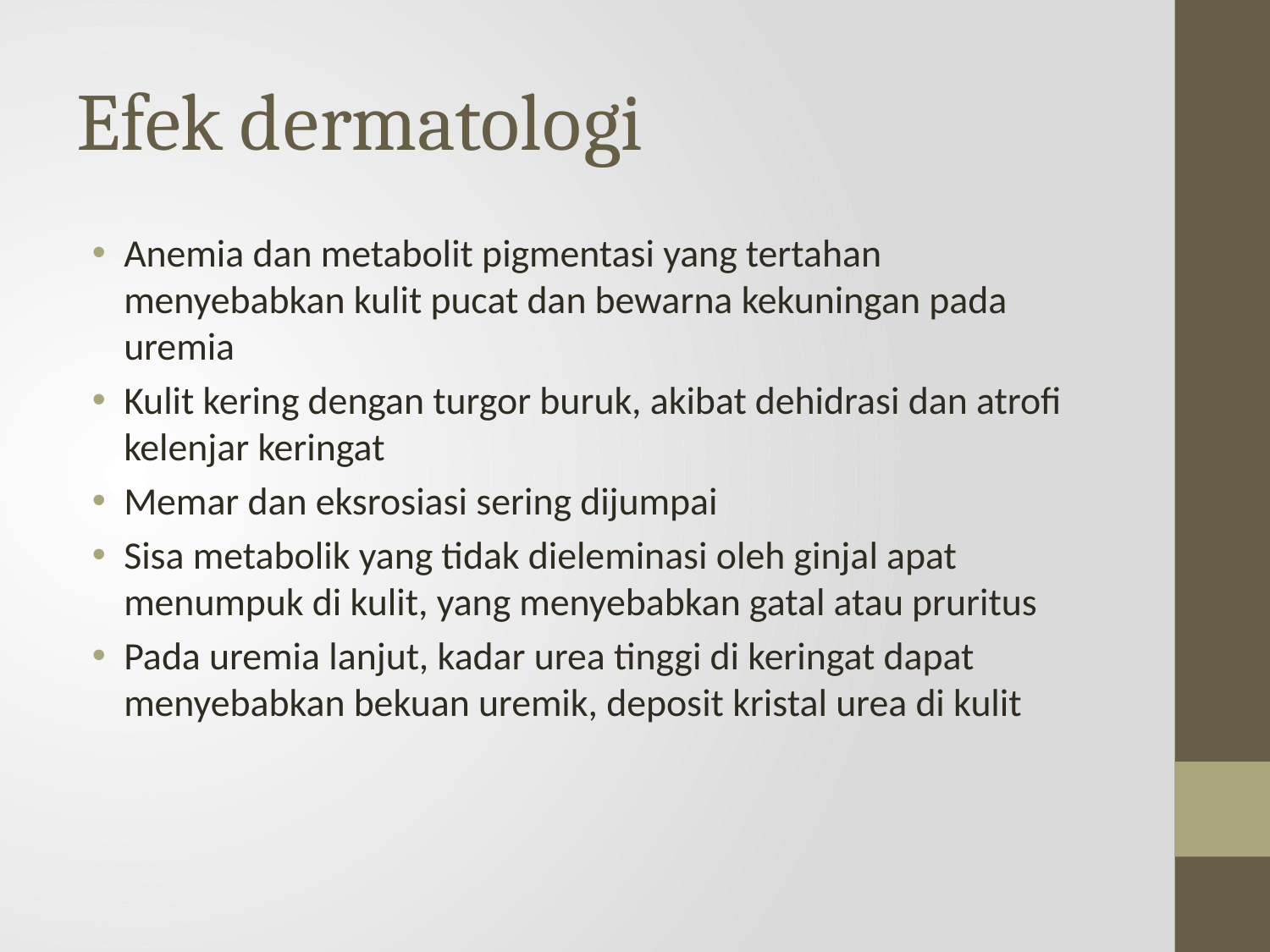

# Efek dermatologi
Anemia dan metabolit pigmentasi yang tertahan menyebabkan kulit pucat dan bewarna kekuningan pada uremia
Kulit kering dengan turgor buruk, akibat dehidrasi dan atrofi kelenjar keringat
Memar dan eksrosiasi sering dijumpai
Sisa metabolik yang tidak dieleminasi oleh ginjal apat menumpuk di kulit, yang menyebabkan gatal atau pruritus
Pada uremia lanjut, kadar urea tinggi di keringat dapat menyebabkan bekuan uremik, deposit kristal urea di kulit